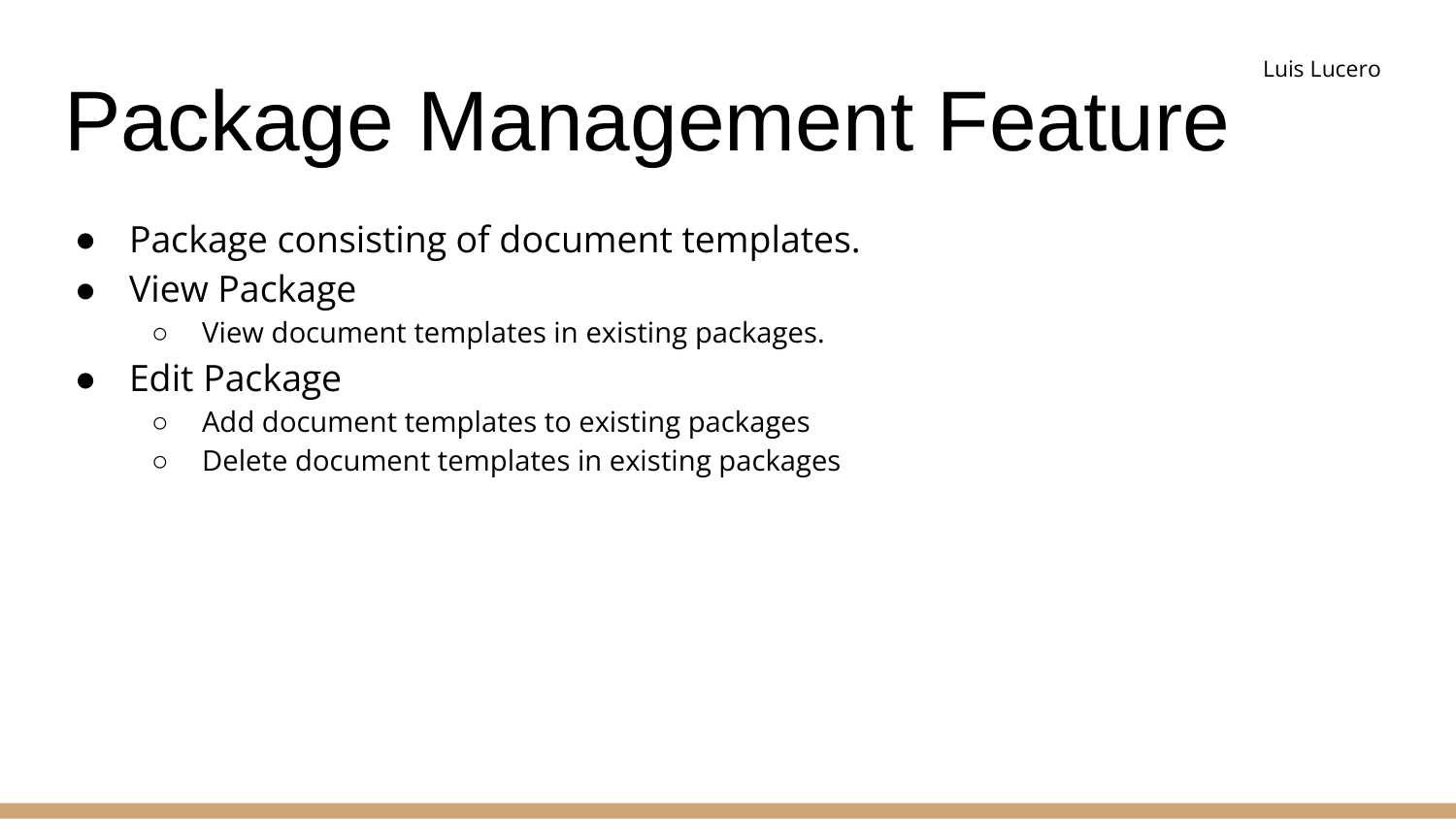

Luis Lucero
# Package Management Feature
Package consisting of document templates.
View Package
View document templates in existing packages.
Edit Package
Add document templates to existing packages
Delete document templates in existing packages